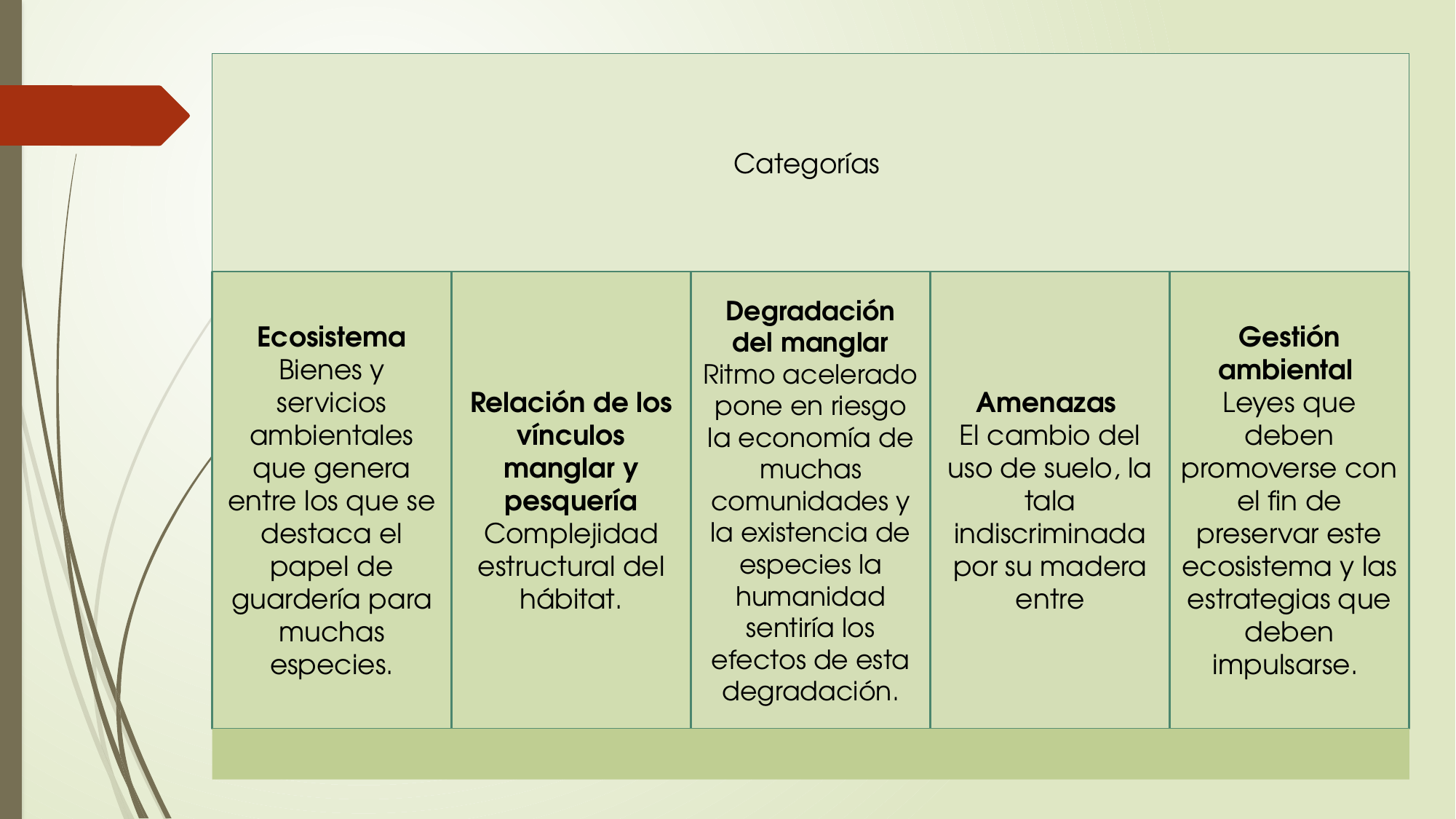

Categorías
Ecosistema
Bienes y servicios ambientales que genera entre los que se destaca el papel de guardería para muchas especies.
Relación de los vínculos manglar y pesquería
Complejidad estructural del hábitat.
Degradación del manglar
Ritmo acelerado pone en riesgo la economía de muchas comunidades y la existencia de especies la humanidad sentiría los efectos de esta degradación.
Amenazas
El cambio del uso de suelo, la tala indiscriminada por su madera entre
Gestión ambiental
Leyes que deben promoverse con el fin de preservar este ecosistema y las estrategias que deben impulsarse.
#